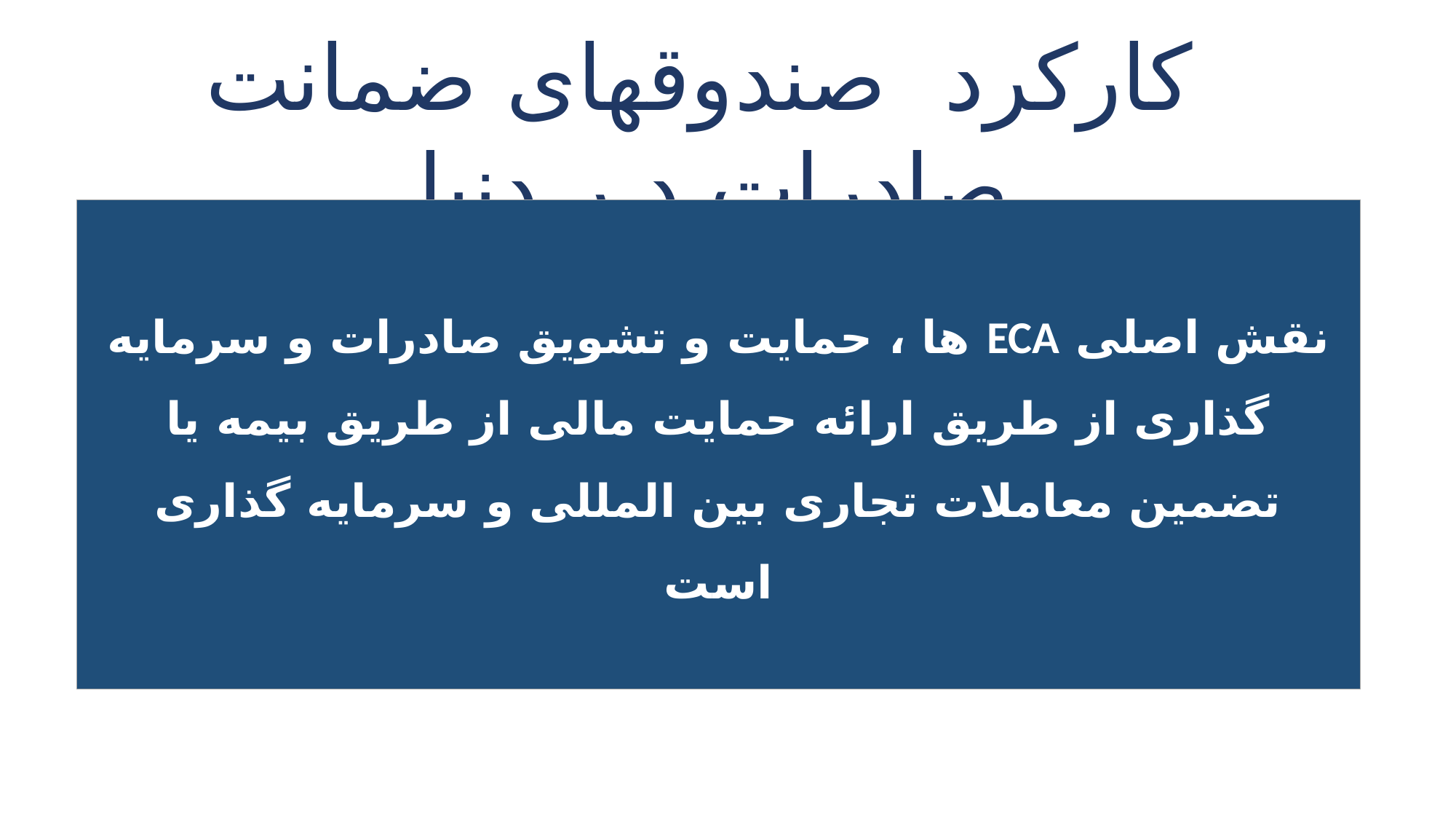

کارکرد  صندوق‏های ضمانت صادرات د ر دنیا
نقش اصلی ECA ها ، حمایت و تشویق صادرات و سرمایه گذاری از طریق ارائه حمایت مالی از طریق بیمه یا تضمین معاملات تجاری بین المللی و سرمایه گذاری است